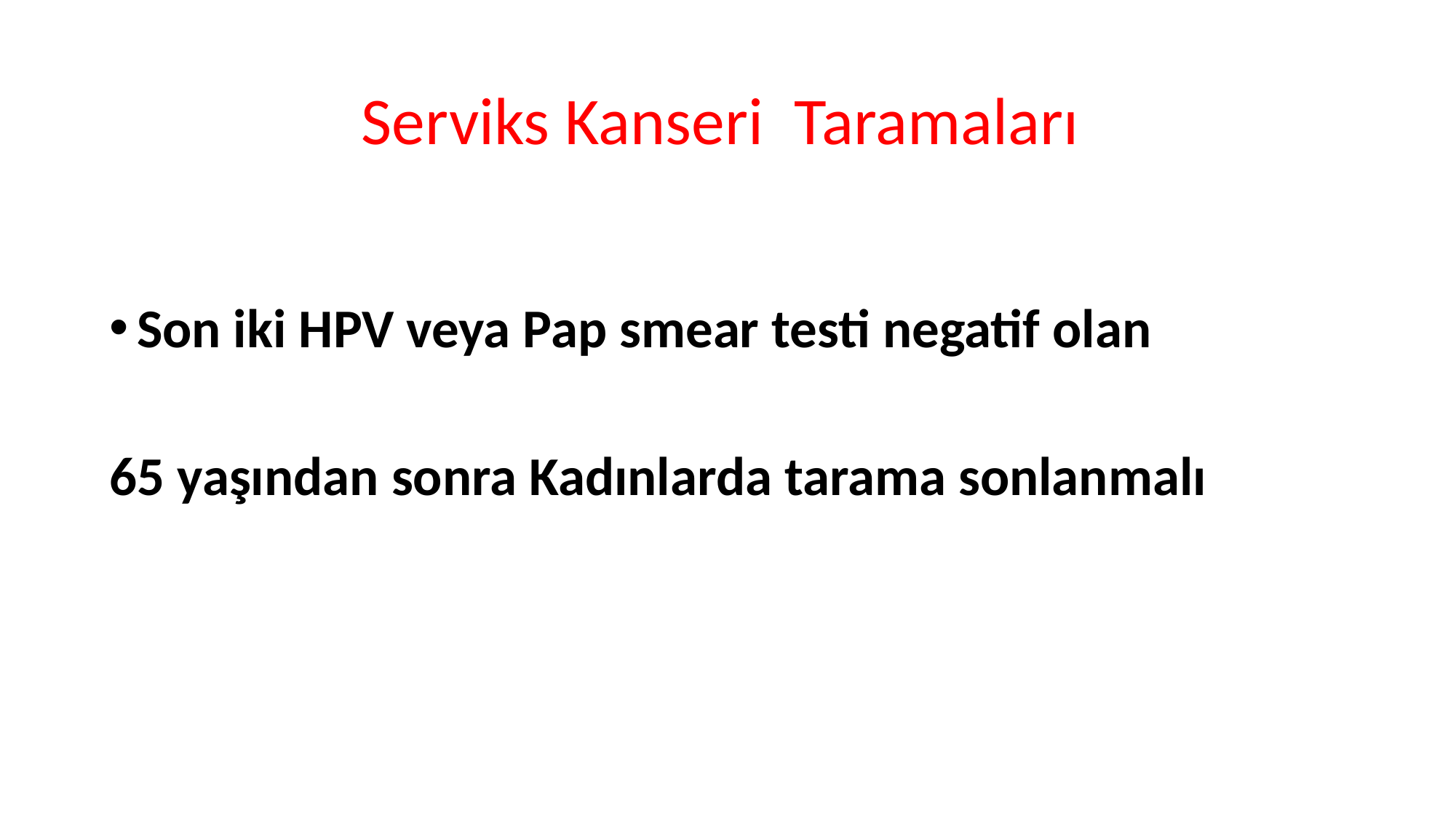

# Serviks Kanseri  Taramaları

Son iki HPV veya Pap smear testi negatif olan

65 yaşından sonra Kadınlarda tarama sonlanmalı